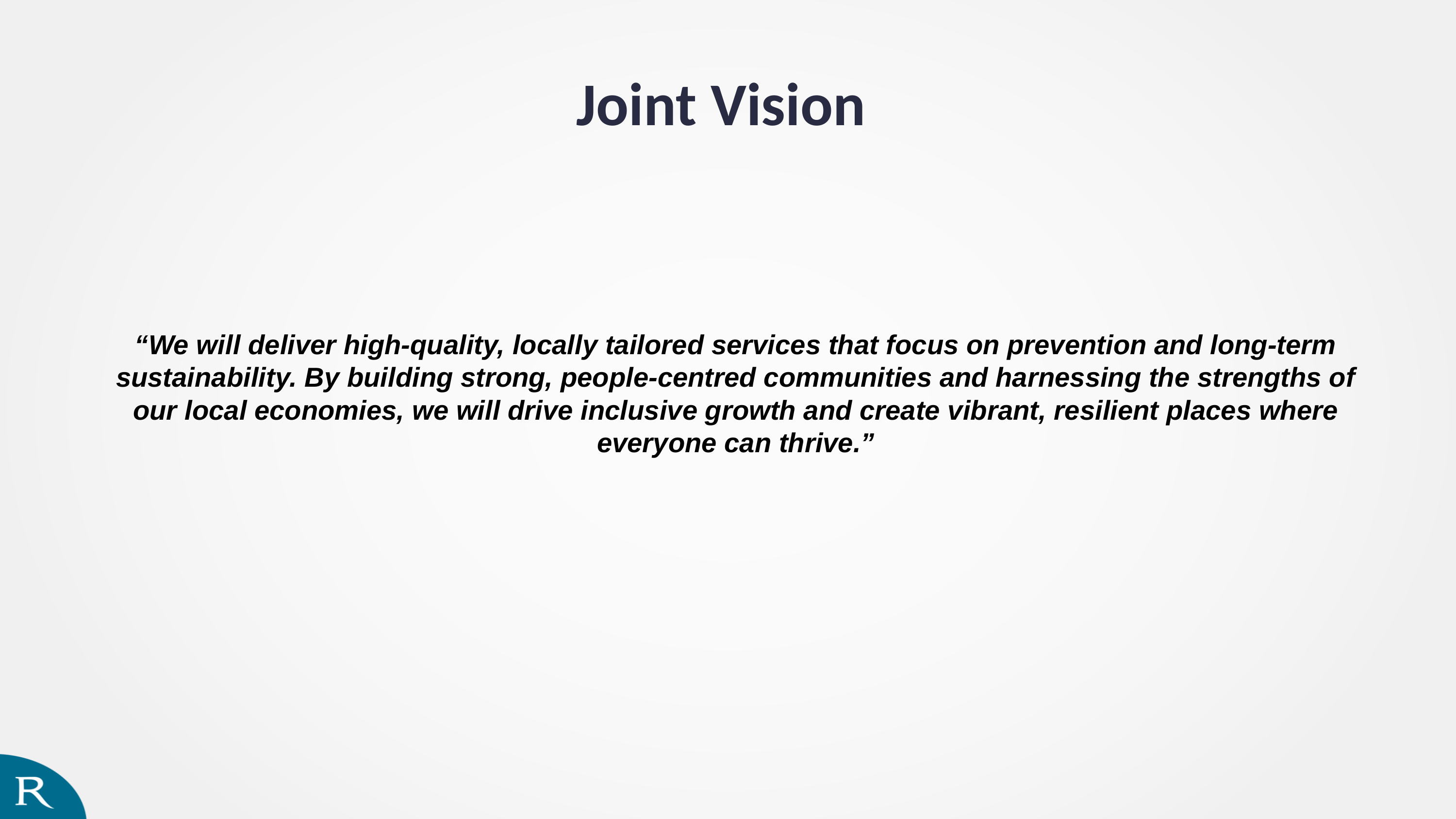

# Joint Vision
“We will deliver high-quality, locally tailored services that focus on prevention and long-term sustainability. By building strong, people-centred communities and harnessing the strengths of our local economies, we will drive inclusive growth and create vibrant, resilient places where everyone can thrive.”